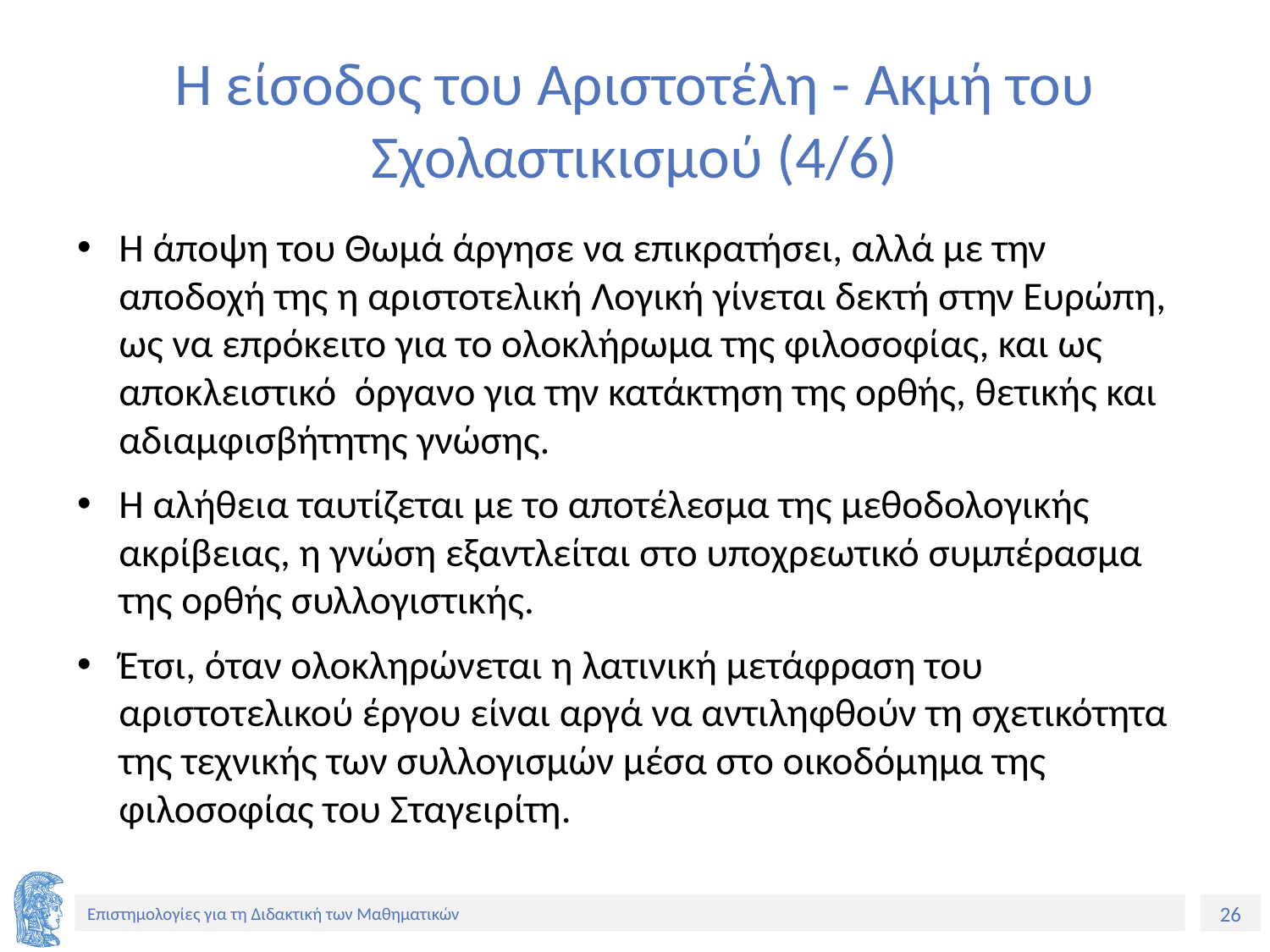

# Η είσοδος του Αριστοτέλη - Ακμή του Σχολαστικισμού (4/6)
Η άποψη του Θωμά άργησε να επικρατήσει, αλλά με την αποδοχή της η αριστοτελική Λογική γίνεται δεκτή στην Ευρώπη, ως να επρόκειτο για το ολοκλήρωμα της φιλοσοφίας, και ως αποκλειστικό  όργανο για την κατάκτηση της ορθής, θετικής και αδιαμφισβήτητης γνώσης.
Η αλήθεια ταυτίζεται με το αποτέλεσμα της μεθοδολογικής ακρίβειας, η γνώση εξαντλείται στο υποχρεωτικό συμπέρασμα  της ορθής συλλογιστικής.
Έτσι, όταν ολοκληρώνεται η λατινική μετάφραση του αριστοτελικού έργου είναι αργά να αντιληφθούν τη σχετικότητα της τεχνικής των συλλογισμών μέσα στο οικοδόμημα της φιλοσοφίας του Σταγειρίτη.